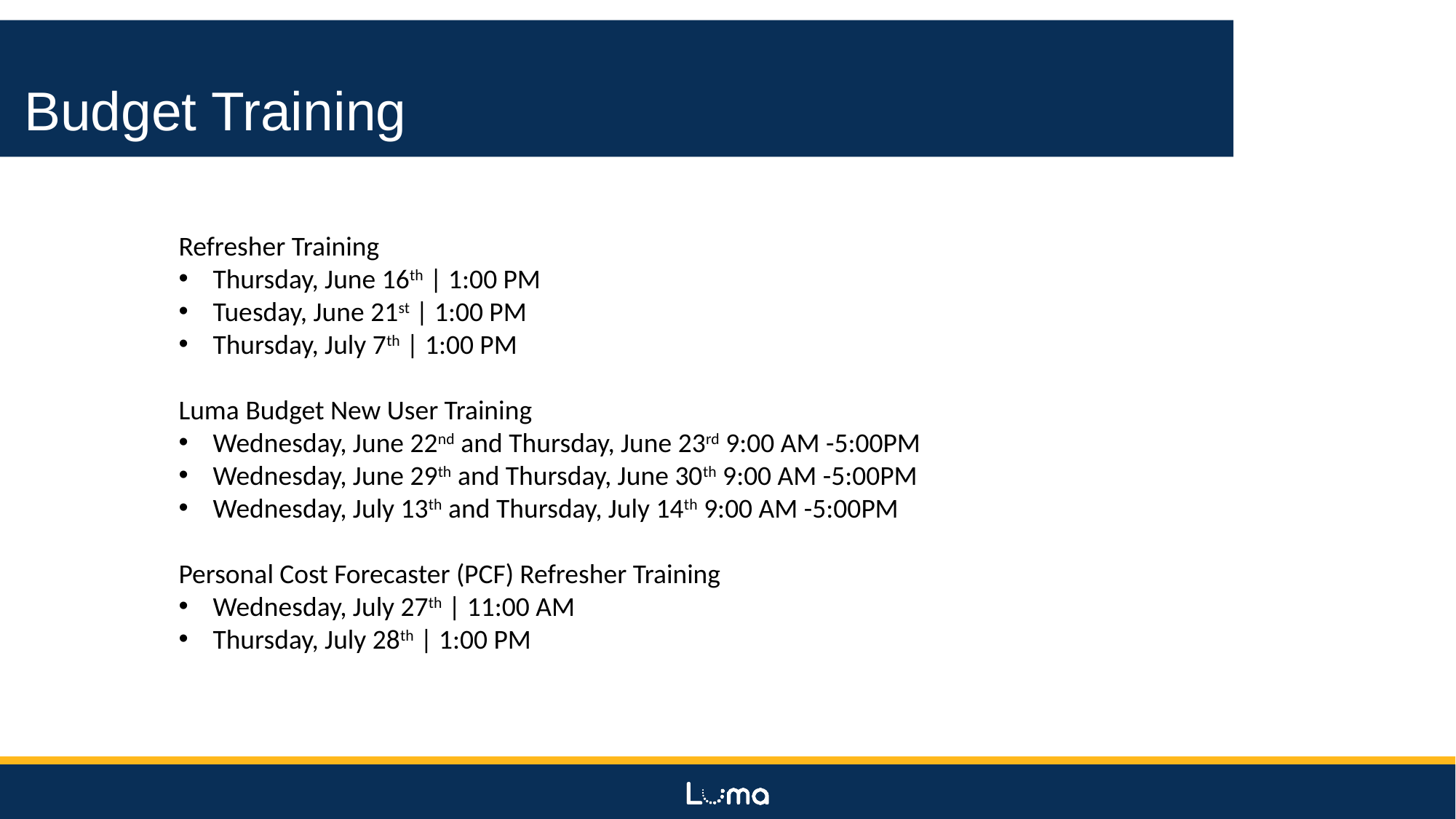

Budget Training
Refresher Training
Thursday, June 16th | 1:00 PM
Tuesday, June 21st | 1:00 PM
Thursday, July 7th | 1:00 PM

Luma Budget New User Training
Wednesday, June 22nd and Thursday, June 23rd 9:00 AM -5:00PM
Wednesday, June 29th and Thursday, June 30th 9:00 AM -5:00PM
Wednesday, July 13th and Thursday, July 14th 9:00 AM -5:00PM

Personal Cost Forecaster (PCF) Refresher Training
Wednesday, July 27th | 11:00 AM
Thursday, July 28th | 1:00 PM